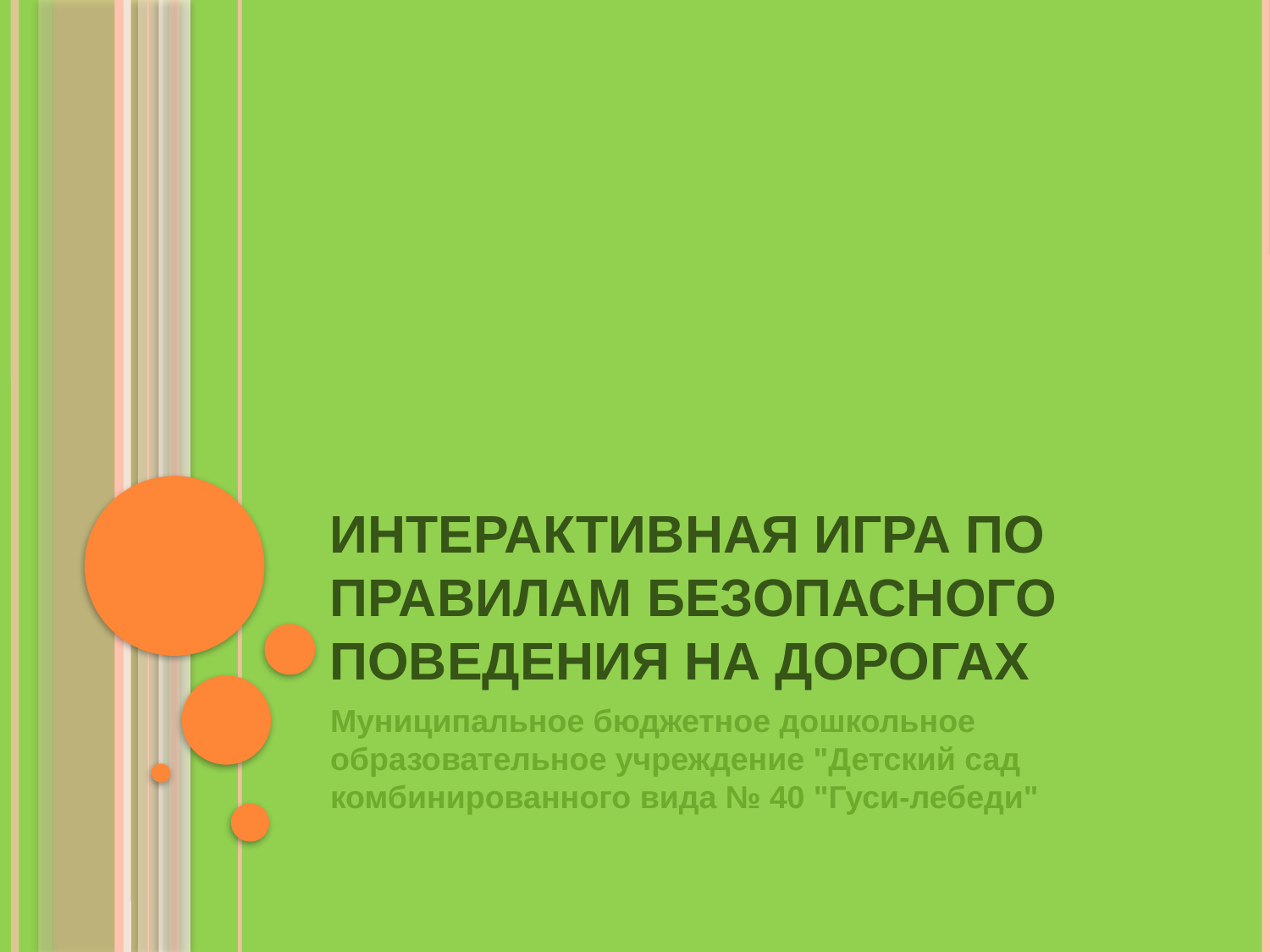

# Интерактивная игра по правилам безопасного поведения на дорогах
Муниципальное бюджетное дошкольное образовательное учреждение "Детский сад комбинированного вида № 40 "Гуси-лебеди"